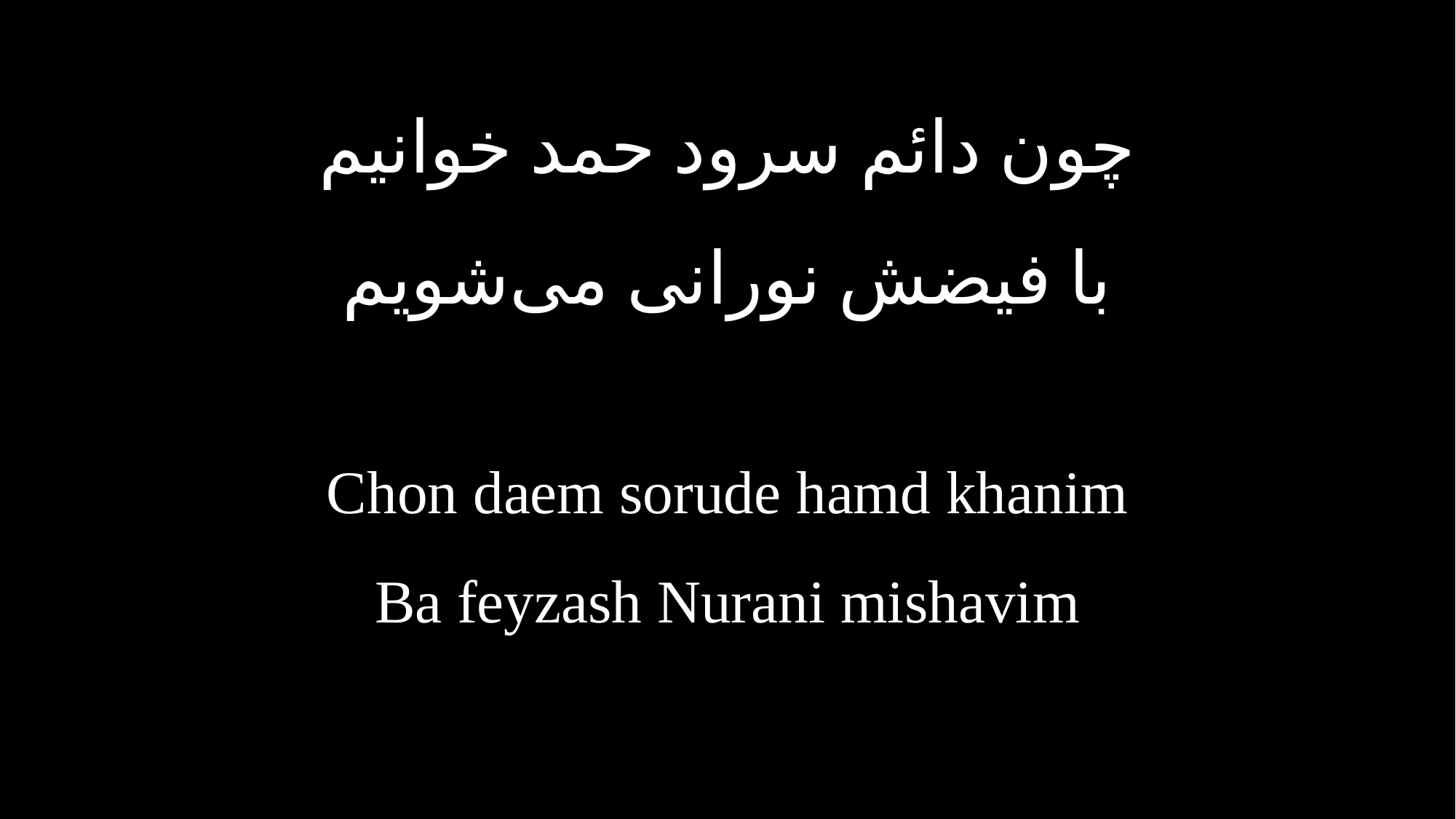

چون دائم سرود حمد خوانیم
با فیضش نورانی می‌شویم

Chon daem sorude hamd khanim
Ba feyzash Nurani mishavim